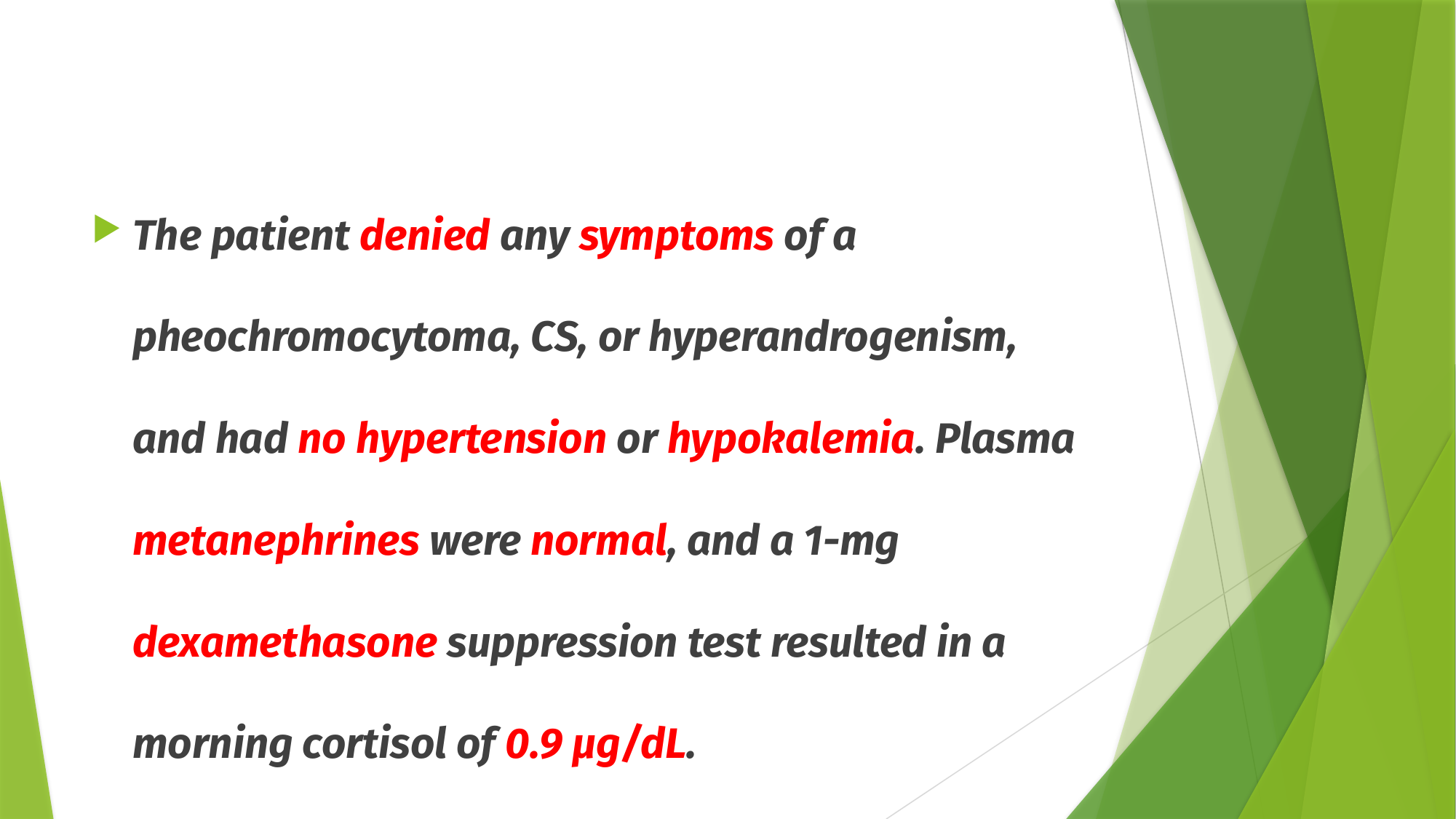

#
The patient denied any symptoms of a pheochromocytoma, CS, or hyperandrogenism, and had no hypertension or hypokalemia. Plasma metanephrines were normal, and a 1-mg dexamethasone suppression test resulted in a morning cortisol of 0.9 μg/dL.